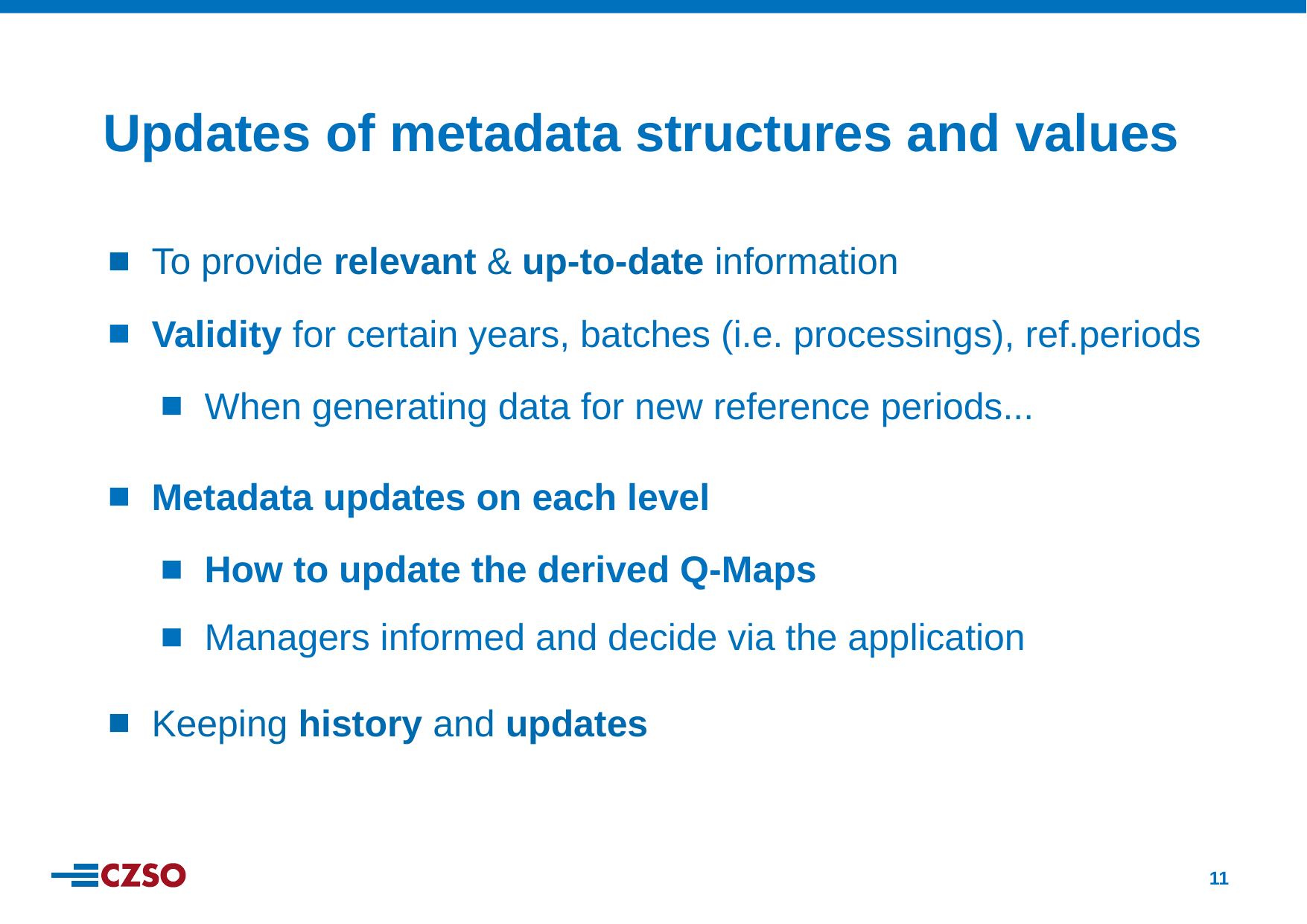

Updates of metadata structures and values
To provide relevant & up-to-date information
Validity for certain years, batches (i.e. processings), ref.periods
When generating data for new reference periods...
Metadata updates on each level
How to update the derived Q-Maps
Managers informed and decide via the application
Keeping history and updates